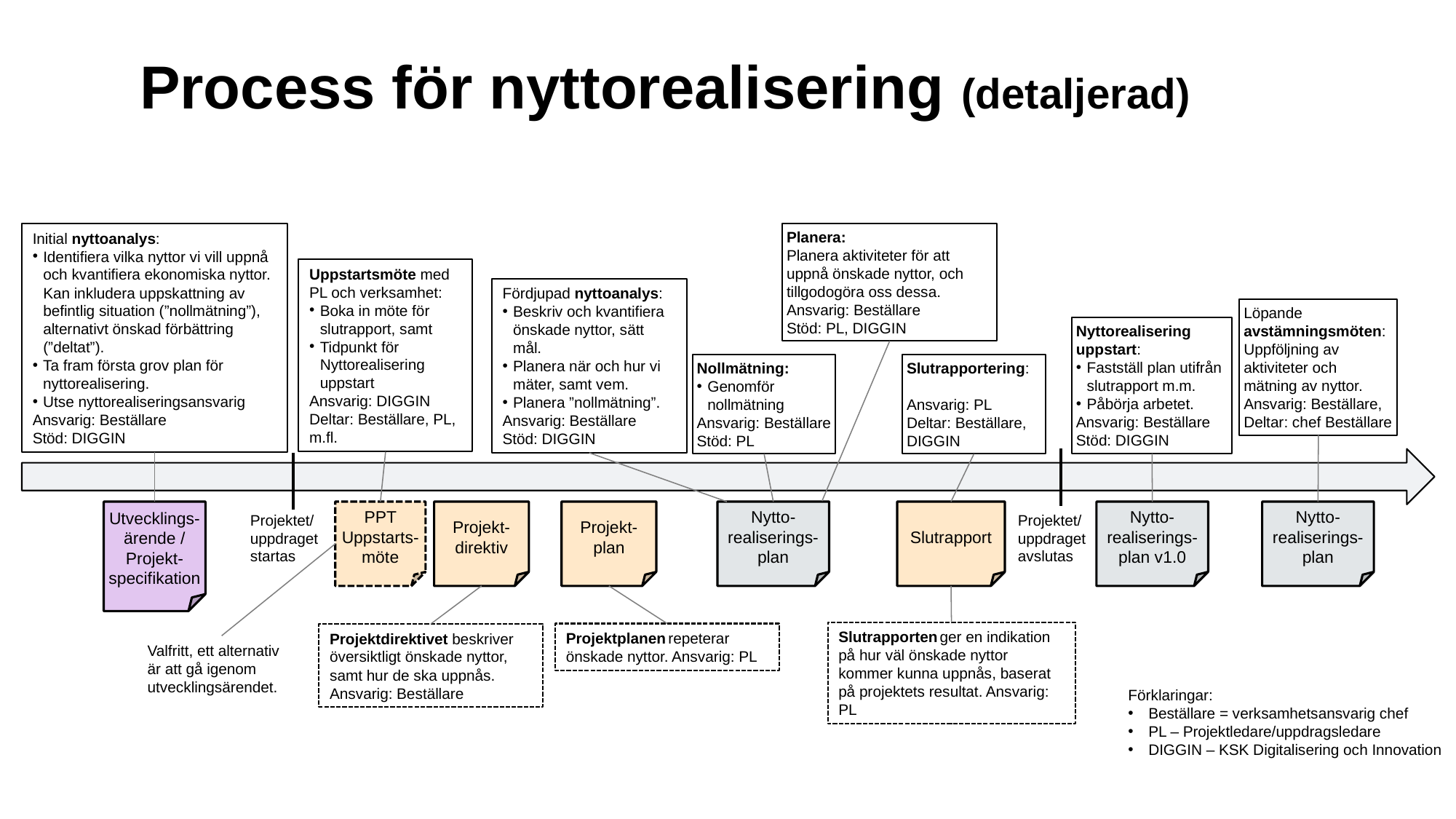

Process för nyttorealisering (detaljerad)
Planera:
Planera aktiviteter för att
uppnå önskade nyttor, och tillgodogöra oss dessa.
Ansvarig: Beställare
Stöd: PL, DIGGIN
Initial nyttoanalys:
Identifiera vilka nyttor vi vill uppnå och kvantifiera ekonomiska nyttor. Kan inkludera uppskattning av befintlig situation (”nollmätning”), alternativt önskad förbättring (”deltat”).
Ta fram första grov plan för nyttorealisering.
Utse nyttorealiseringsansvarig
Ansvarig: Beställare
Stöd: DIGGIN
Uppstartsmöte med PL och verksamhet:
Boka in möte för slutrapport, samt
Tidpunkt för Nyttorealisering uppstart
Ansvarig: DIGGIN
Deltar: Beställare, PL, m.fl.
Fördjupad nyttoanalys:
Beskriv och kvantifiera önskade nyttor, sätt mål.
Planera när och hur vi mäter, samt vem.
Planera ”nollmätning”.
Ansvarig: Beställare
Stöd: DIGGIN
Löpande avstämningsmöten: Uppföljning av aktiviteter och mätning av nyttor.
Ansvarig: Beställare,
Deltar: chef Beställare
Nyttorealisering uppstart:
Fastställ plan utifrån slutrapport m.m.
Påbörja arbetet.
Ansvarig: Beställare
Stöd: DIGGIN
Nollmätning:
Genomför nollmätning
Ansvarig: Beställare
Stöd: PL
Slutrapportering:
Ansvarig: PL
Deltar: Beställare, DIGGIN

Utvecklings-ärende / Projekt-specifikation
PPT Uppstarts-möte
Projekt-direktiv
Projekt-plan
Nytto-realiserings-plan
Slutrapport
Nytto-realiserings-plan v1.0
Nytto-realiserings-plan
Projektet/uppdraget startas
Projektet/uppdraget avslutas
Slutrapporten ger en indikation på hur väl önskade nyttor kommer kunna uppnås, baserat på projektets resultat. Ansvarig: PL
Projektplanen repeterar önskade nyttor. Ansvarig: PL
Projektdirektivet beskriver översiktligt önskade nyttor, samt hur de ska uppnås. Ansvarig: Beställare
Valfritt, ett alternativ är att gå igenom utvecklingsärendet.
Förklaringar:
Beställare = verksamhetsansvarig chef
PL – Projektledare/uppdragsledare
DIGGIN – KSK Digitalisering och Innovation